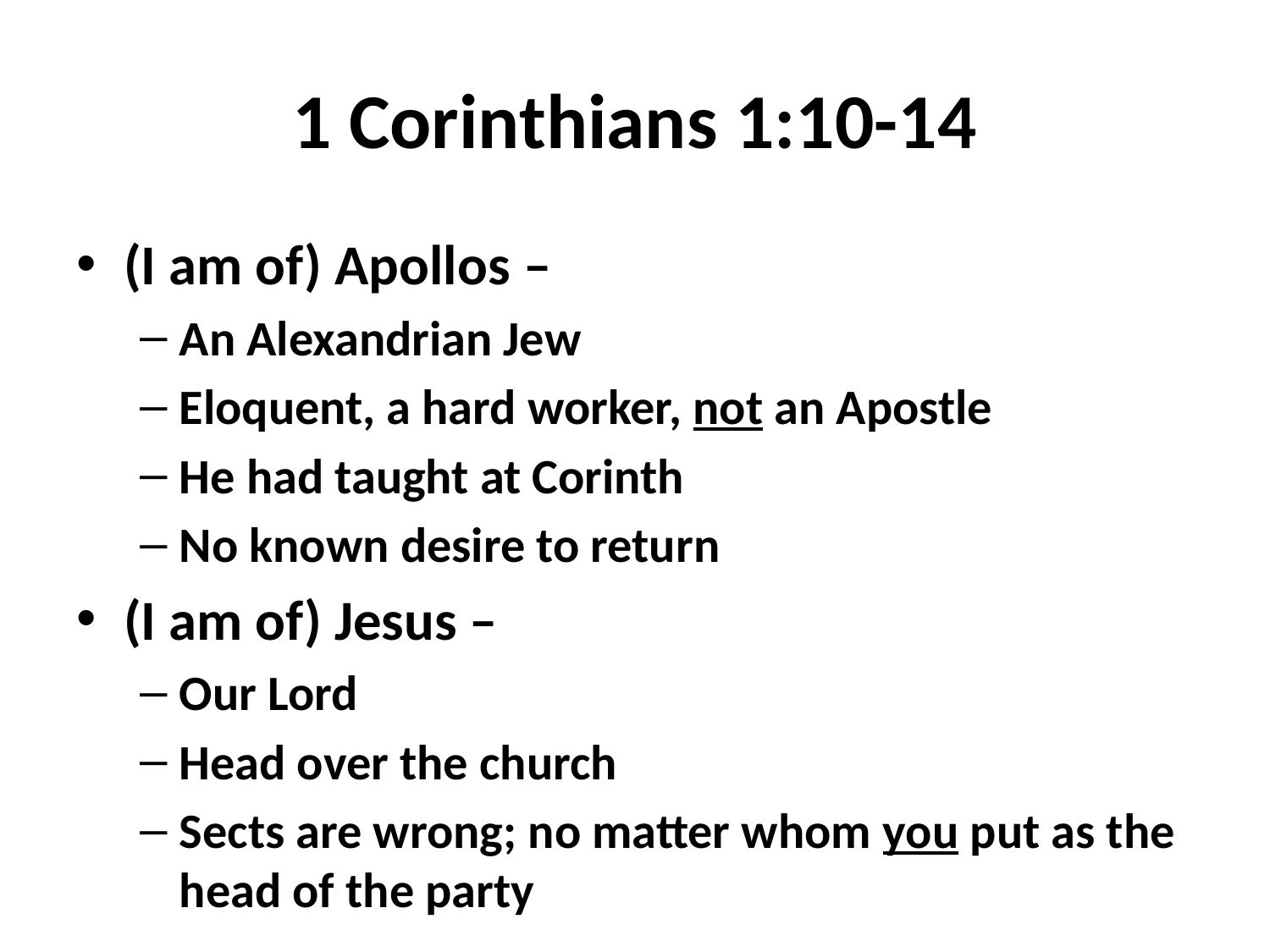

# 1 Corinthians 1:10-14
(I am of) Apollos –
An Alexandrian Jew
Eloquent, a hard worker, not an Apostle
He had taught at Corinth
No known desire to return
(I am of) Jesus –
Our Lord
Head over the church
Sects are wrong; no matter whom you put as the head of the party